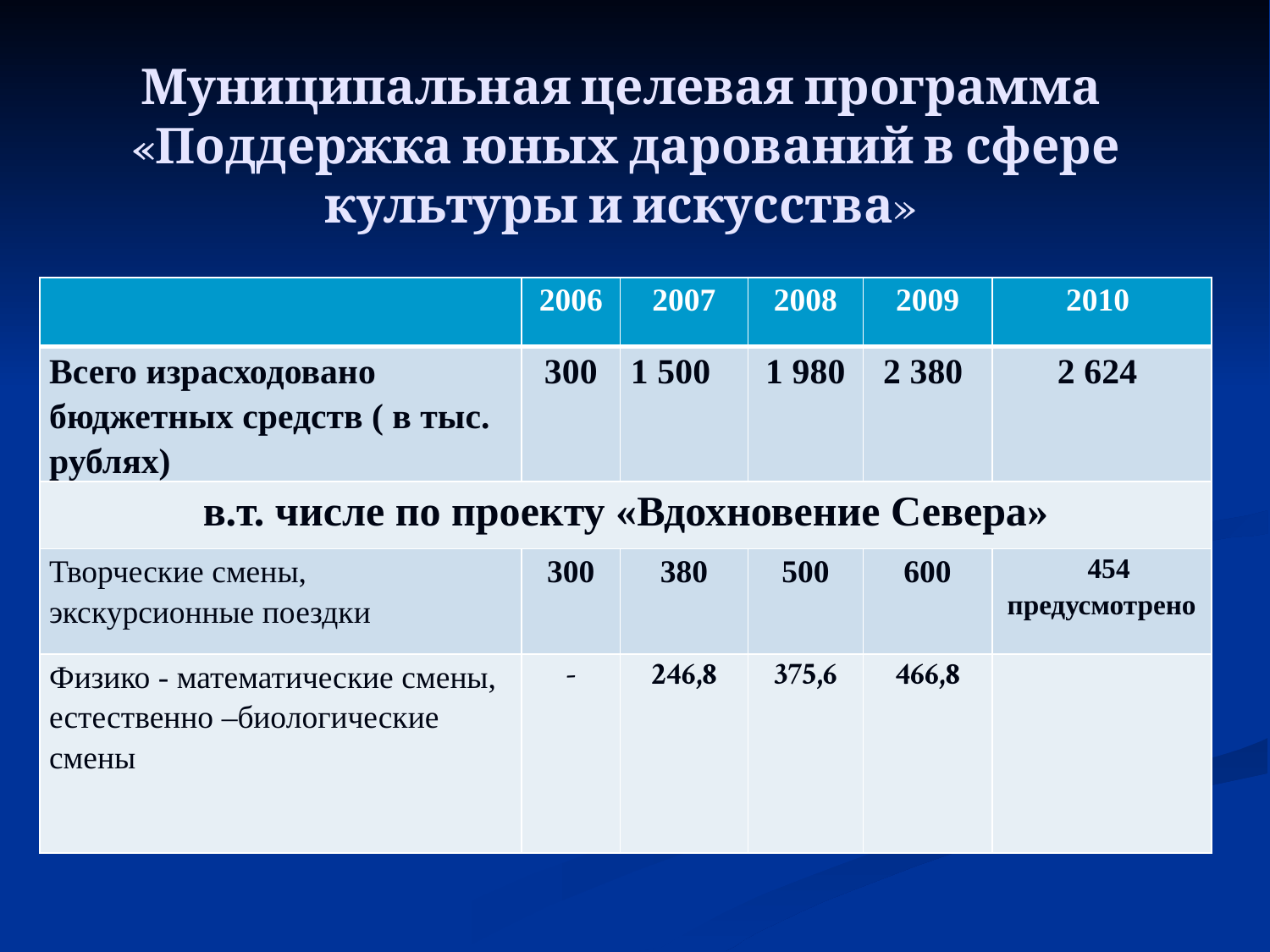

# Муниципальная целевая программа «Поддержка юных дарований в сфере культуры и искусства»
|  | 2006 | 2007 | 2008 | 2009 | 2010 |
| --- | --- | --- | --- | --- | --- |
| Всего израсходовано бюджетных средств ( в тыс. рублях) | 300 | 1 500 | 1 980 | 2 380 | 2 624 |
| в.т. числе по проекту «Вдохновение Севера» |  |  |  |  |  |
| Творческие смены, экскурсионные поездки | 300 | 380 | 500 | 600 | 454 предусмотрено |
| Физико - математические смены, естественно –биологические смены | - | 246,8 | 375,6 | 466,8 |  |